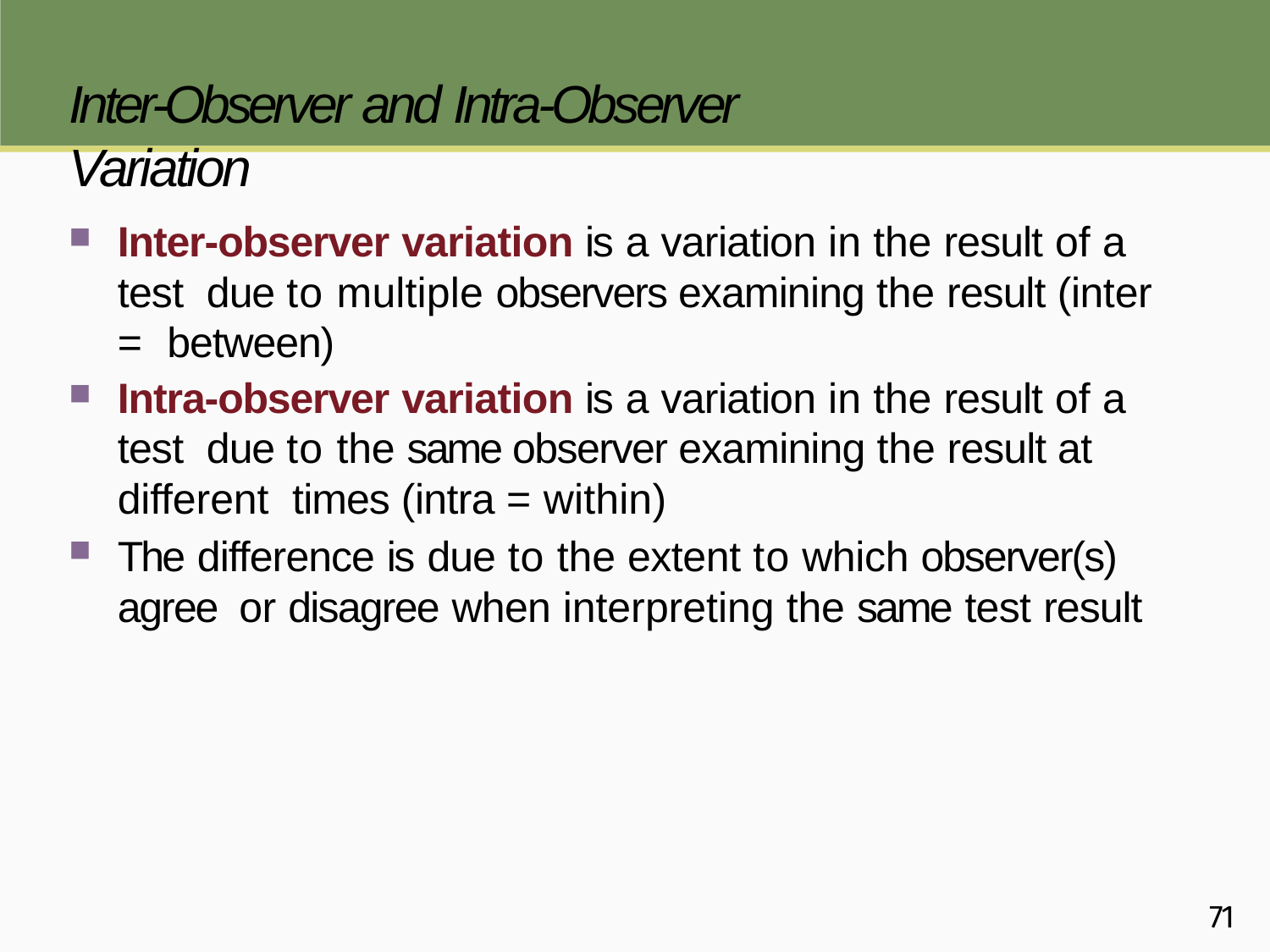

# Inter-Observer and Intra-Observer Variation
Inter-observer variation is a variation in the result of a test  due to multiple observers examining the result (inter =  between)
Intra-observer variation is a variation in the result of a test  due to the same observer examining the result at different  times (intra = within)
The difference is due to the extent to which observer(s) agree  or disagree when interpreting the same test result
71